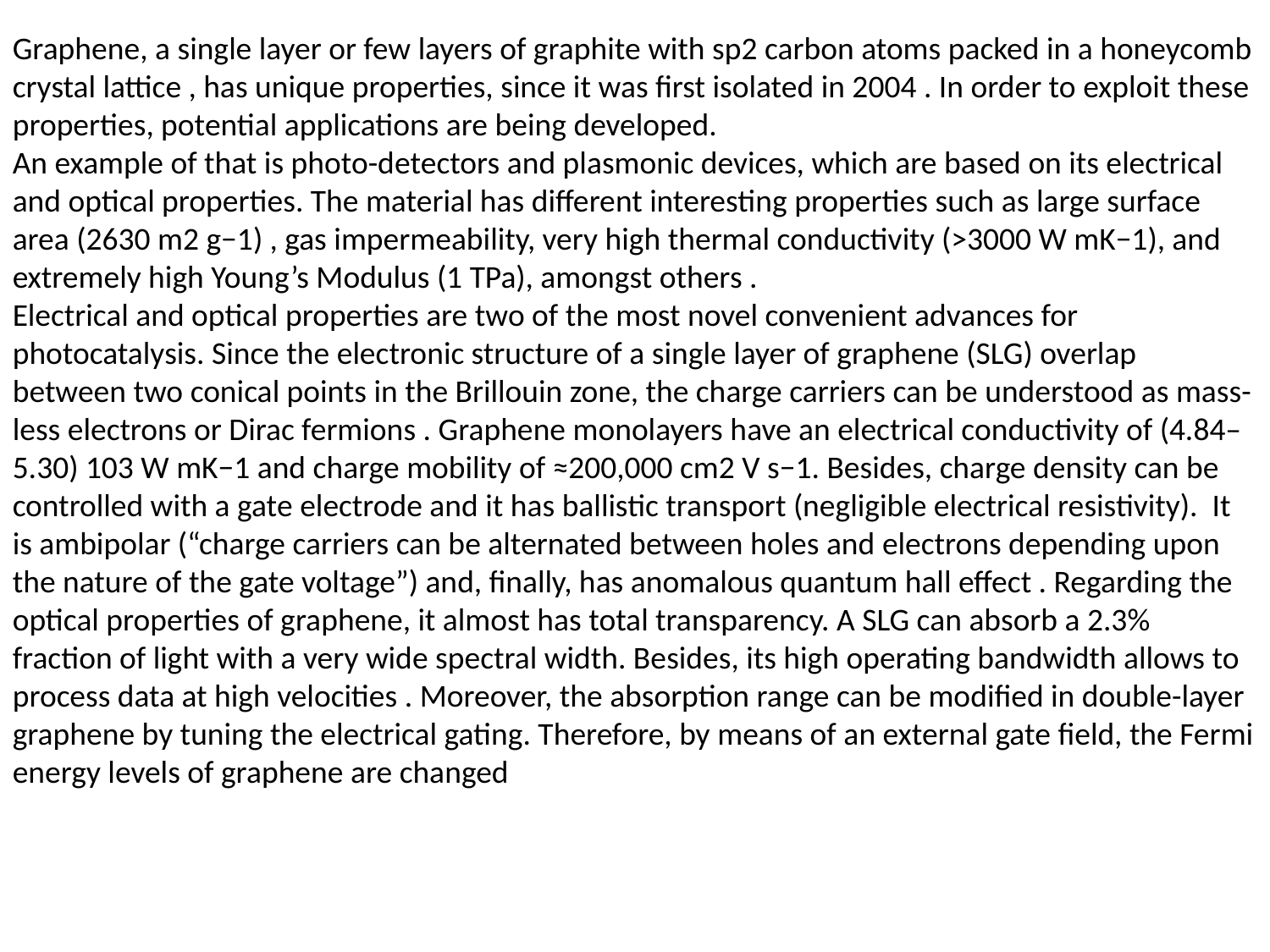

Graphene, a single layer or few layers of graphite with sp2 carbon atoms packed in a honeycomb
crystal lattice , has unique properties, since it was first isolated in 2004 . In order to exploit these properties, potential applications are being developed.
An example of that is photo-detectors and plasmonic devices, which are based on its electrical and optical properties. The material has different interesting properties such as large surface area (2630 m2 g−1) , gas impermeability, very high thermal conductivity (>3000 W mK−1), and
extremely high Young’s Modulus (1 TPa), amongst others .
Electrical and optical properties are two of the most novel convenient advances for photocatalysis. Since the electronic structure of a single layer of graphene (SLG) overlap between two conical points in the Brillouin zone, the charge carriers can be understood as mass-less electrons or Dirac fermions . Graphene monolayers have an electrical conductivity of (4.84–5.30) 103 W mK−1 and charge mobility of ≈200,000 cm2 V s−1. Besides, charge density can be controlled with a gate electrode and it has ballistic transport (negligible electrical resistivity).  It is ambipolar (“charge carriers can be alternated between holes and electrons depending upon the nature of the gate voltage”) and, finally, has anomalous quantum hall effect . Regarding the optical properties of graphene, it almost has total transparency. A SLG can absorb a 2.3% fraction of light with a very wide spectral width. Besides, its high operating bandwidth allows to process data at high velocities . Moreover, the absorption range can be modified in double-layer graphene by tuning the electrical gating. Therefore, by means of an external gate field, the Fermi energy levels of graphene are changed